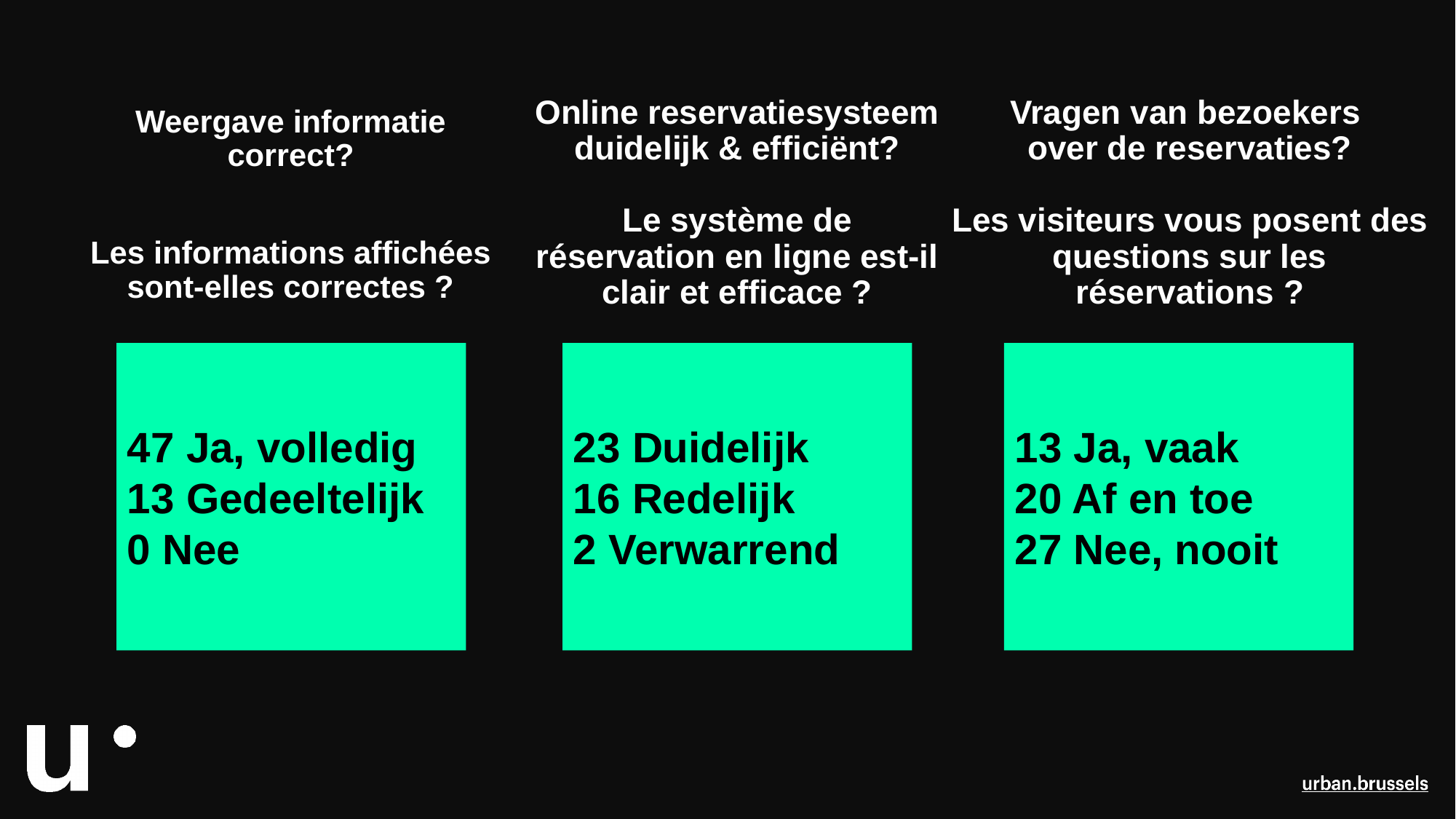

Online reservatiesysteem duidelijk & efficiënt?
Le système de réservation en ligne est-il clair et efficace ?
Vragen van bezoekers
over de reservaties?
Les visiteurs vous posent des questions sur les réservations ?

Weergave informatie correct?
Les informations affichées sont-elles correctes ?

47 Ja, volledig
13 Gedeeltelijk
0 Nee
23 Duidelijk
16 Redelijk
2 Verwarrend
13 Ja, vaak
20 Af en toe
27 Nee, nooit